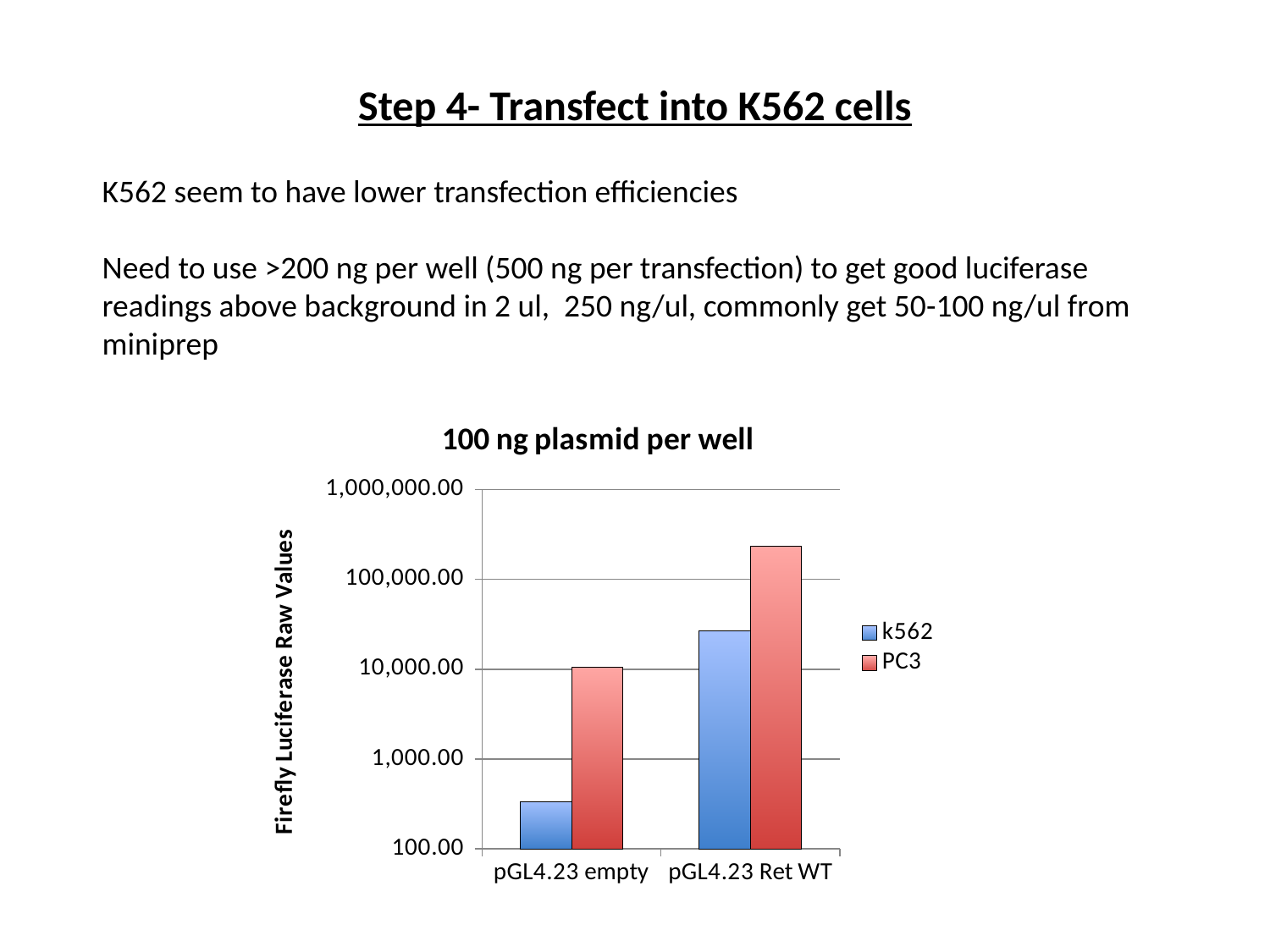

Step 4- Transfect into K562 cells
K562 seem to have lower transfection efficiencies

Need to use >200 ng per well (500 ng per transfection) to get good luciferase readings above background in 2 ul,  250 ng/ul, commonly get 50-100 ng/ul from miniprep

### Chart: 100 ng plasmid per well

| Category |  |  |
|---|---|---|
| pGL4.23 empty | 336.2201360416665 | 10525.09666666667 |
| pGL4.23 Ret WT | 26473.52679770833 | 235523.0433333333 |